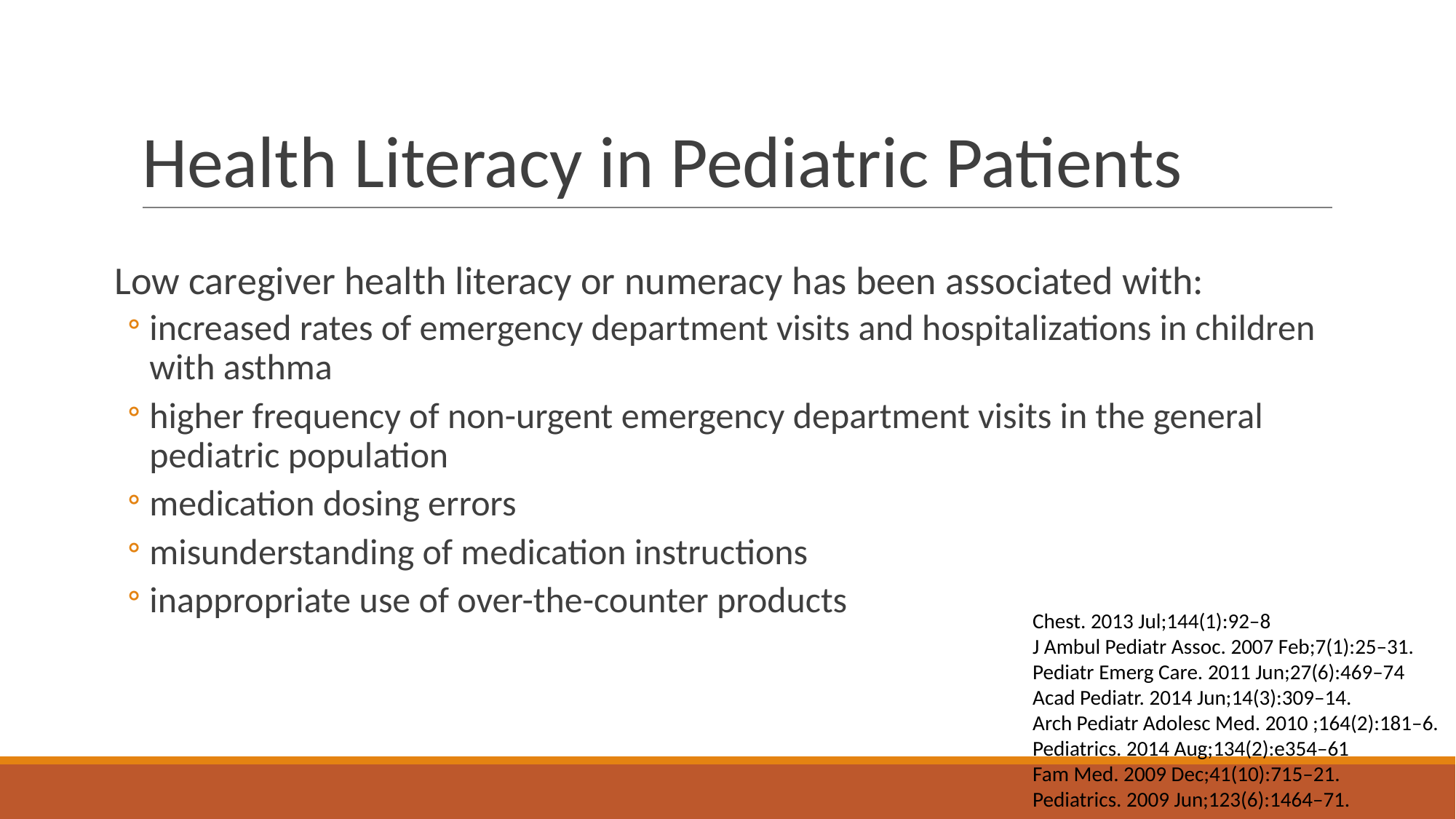

# Health Literacy in Pediatric Patients
Low caregiver health literacy or numeracy has been associated with:
increased rates of emergency department visits and hospitalizations in children with asthma
higher frequency of non-urgent emergency department visits in the general pediatric population
medication dosing errors
misunderstanding of medication instructions
inappropriate use of over-the-counter products
Chest. 2013 Jul;144(1):92–8
J Ambul Pediatr Assoc. 2007 Feb;7(1):25–31.
Pediatr Emerg Care. 2011 Jun;27(6):469–74
Acad Pediatr. 2014 Jun;14(3):309–14.
Arch Pediatr Adolesc Med. 2010 ;164(2):181–6.
Pediatrics. 2014 Aug;134(2):e354–61
Fam Med. 2009 Dec;41(10):715–21.
Pediatrics. 2009 Jun;123(6):1464–71.